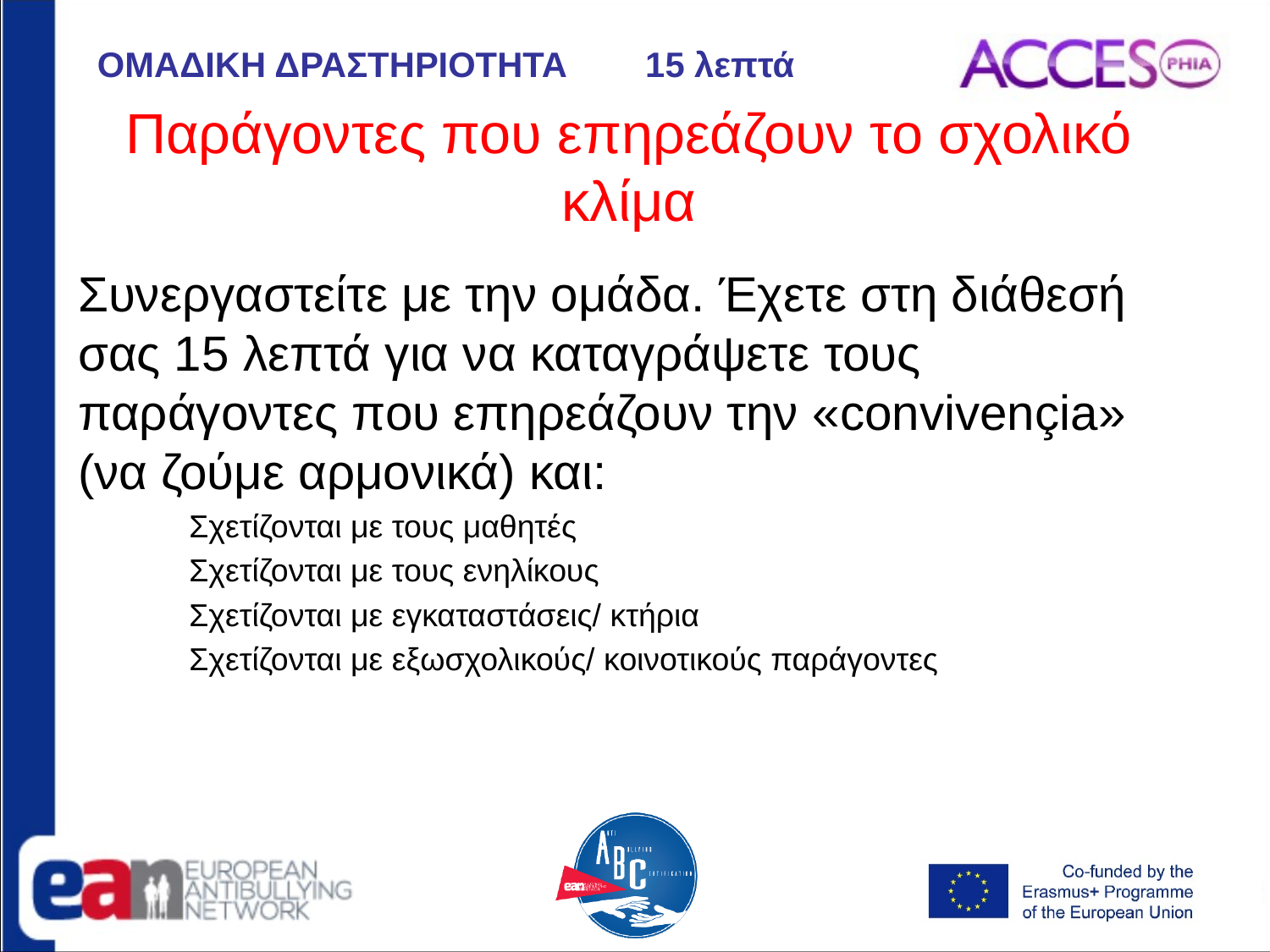

ΟΜΑΔΙΚΗ ΔΡΑΣΤΗΡΙΟΤΗΤΑ        15 λεπτά
# Παράγοντες που επηρεάζουν το σχολικό κλίμα
Συνεργαστείτε με την ομάδα. Έχετε στη διάθεσή σας 15 λεπτά για να καταγράψετε τους παράγοντες που επηρεάζουν την «convivençia» (να ζούμε αρμονικά) και:
Σχετίζονται με τους μαθητές
Σχετίζονται με τους ενηλίκους
Σχετίζονται με εγκαταστάσεις/ κτήρια
Σχετίζονται με εξωσχολικούς/ κοινοτικούς παράγοντες